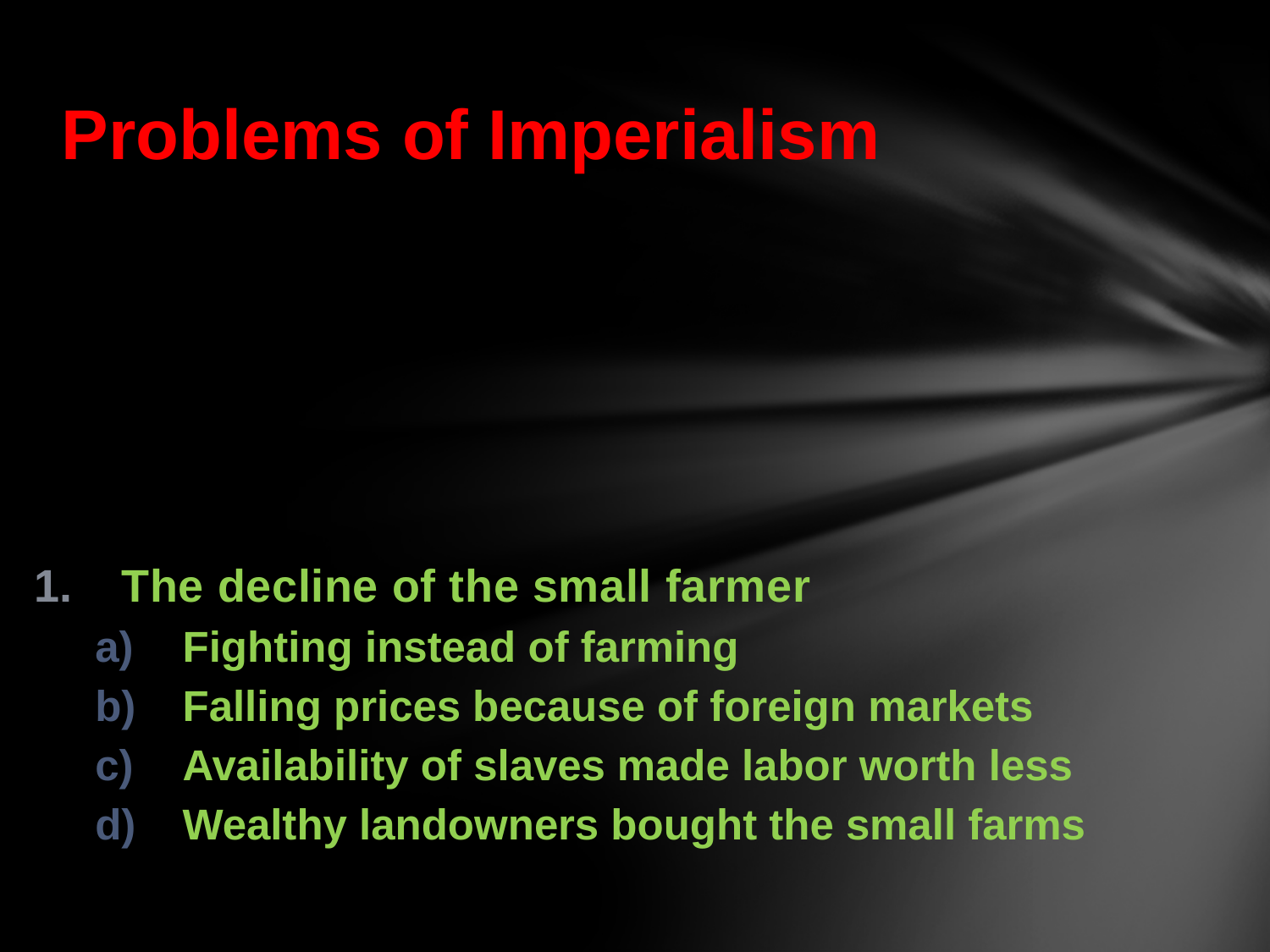

# Problems of Imperialism
The decline of the small farmer
Fighting instead of farming
Falling prices because of foreign markets
Availability of slaves made labor worth less
Wealthy landowners bought the small farms